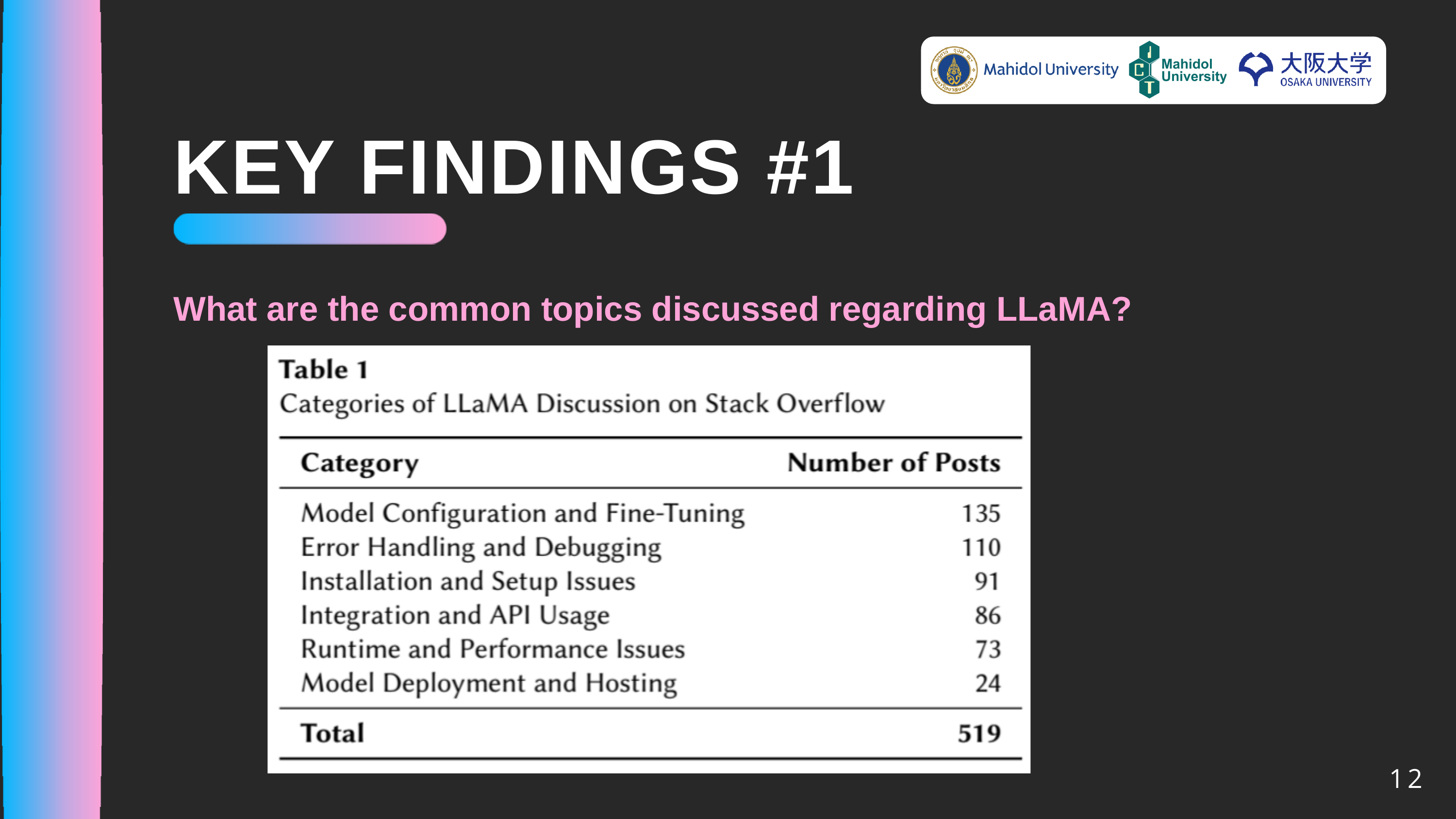

KEY FINDINGS #1

What are the common topics discussed regarding LLaMA?

12